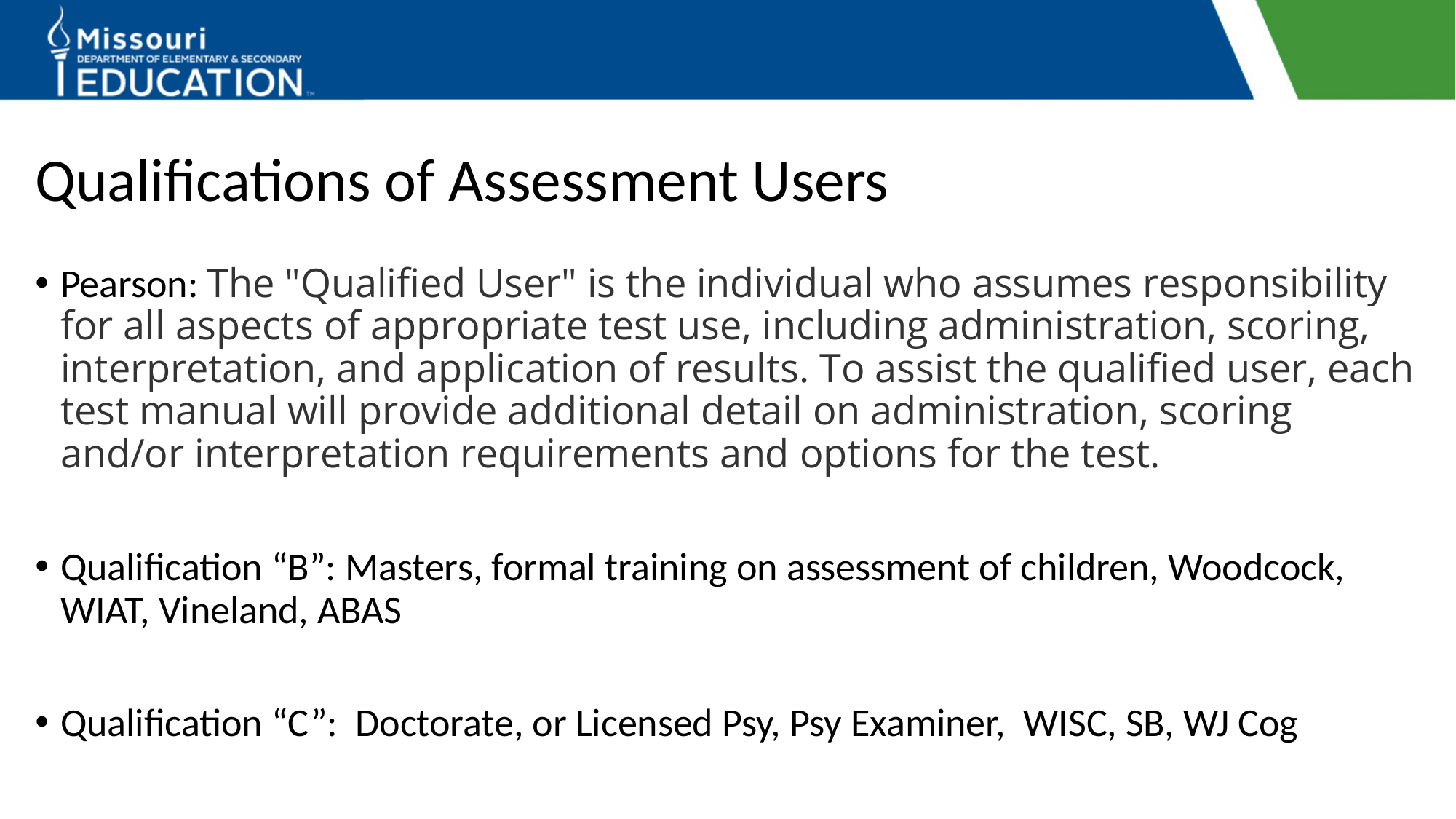

# Qualifications of Assessment Users
Pearson: The "Qualified User" is the individual who assumes responsibility for all aspects of appropriate test use, including administration, scoring, interpretation, and application of results. To assist the qualified user, each test manual will provide additional detail on administration, scoring and/or interpretation requirements and options for the test.

Qualification “B”: Masters, formal training on assessment of children, Woodcock, WIAT, Vineland, ABAS

Qualification “C”:  Doctorate, or Licensed Psy, Psy Examiner,  WISC, SB, WJ Cog